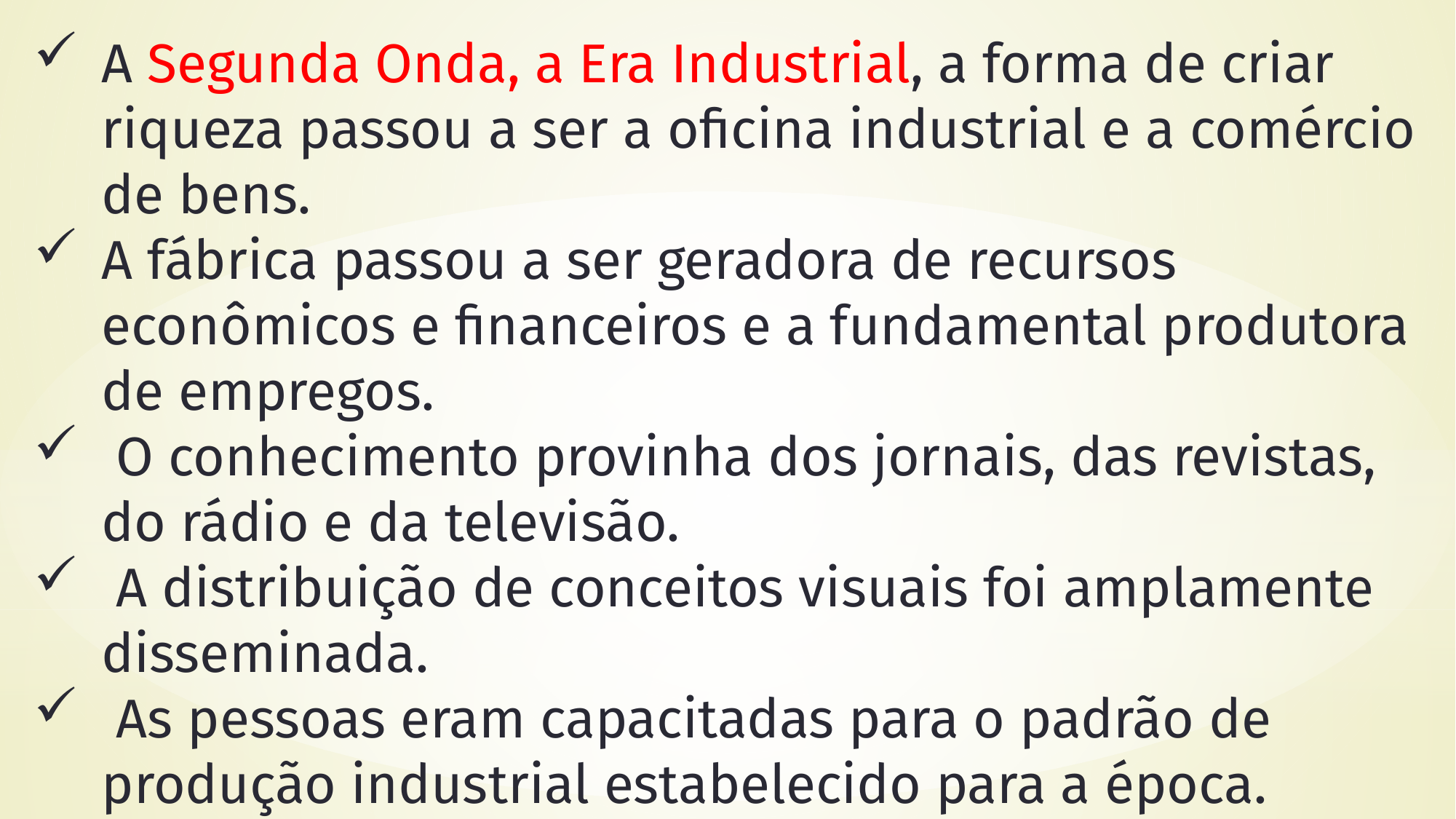

A Segunda Onda, a Era Industrial, a forma de criar riqueza passou a ser a oficina industrial e a comércio de bens.
A fábrica passou a ser geradora de recursos econômicos e financeiros e a fundamental produtora de empregos.
 O conhecimento provinha dos jornais, das revistas, do rádio e da televisão.
 A distribuição de conceitos visuais foi amplamente disseminada.
 As pessoas eram capacitadas para o padrão de produção industrial estabelecido para a época.